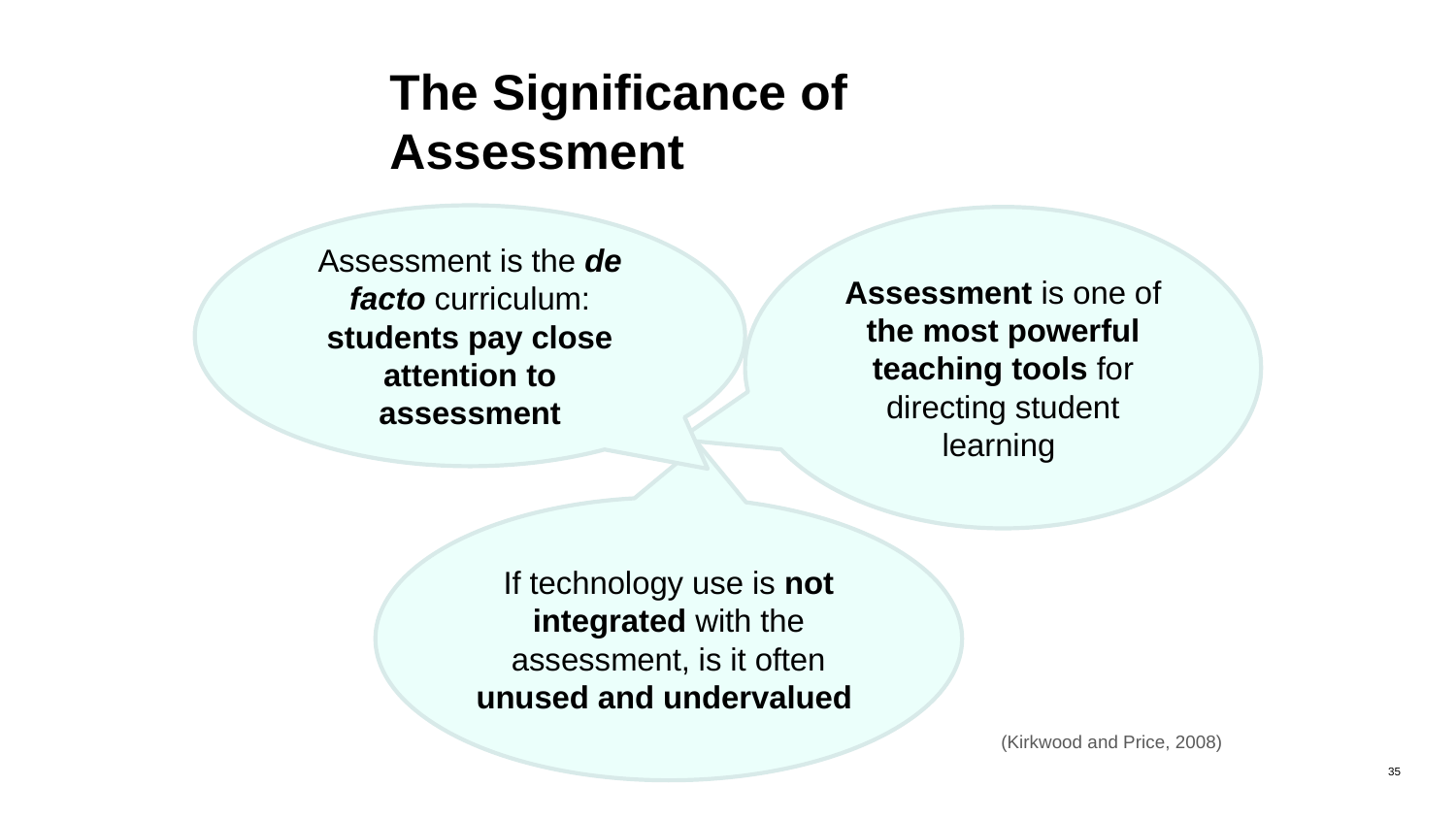

The Significance of Assessment
Assessment is the de facto curriculum: students pay close attention to assessment
Assessment is one of the most powerful teaching tools for directing student learning
If technology use is not integrated with the assessment, is it often unused and undervalued
(Kirkwood and Price, 2008)
35